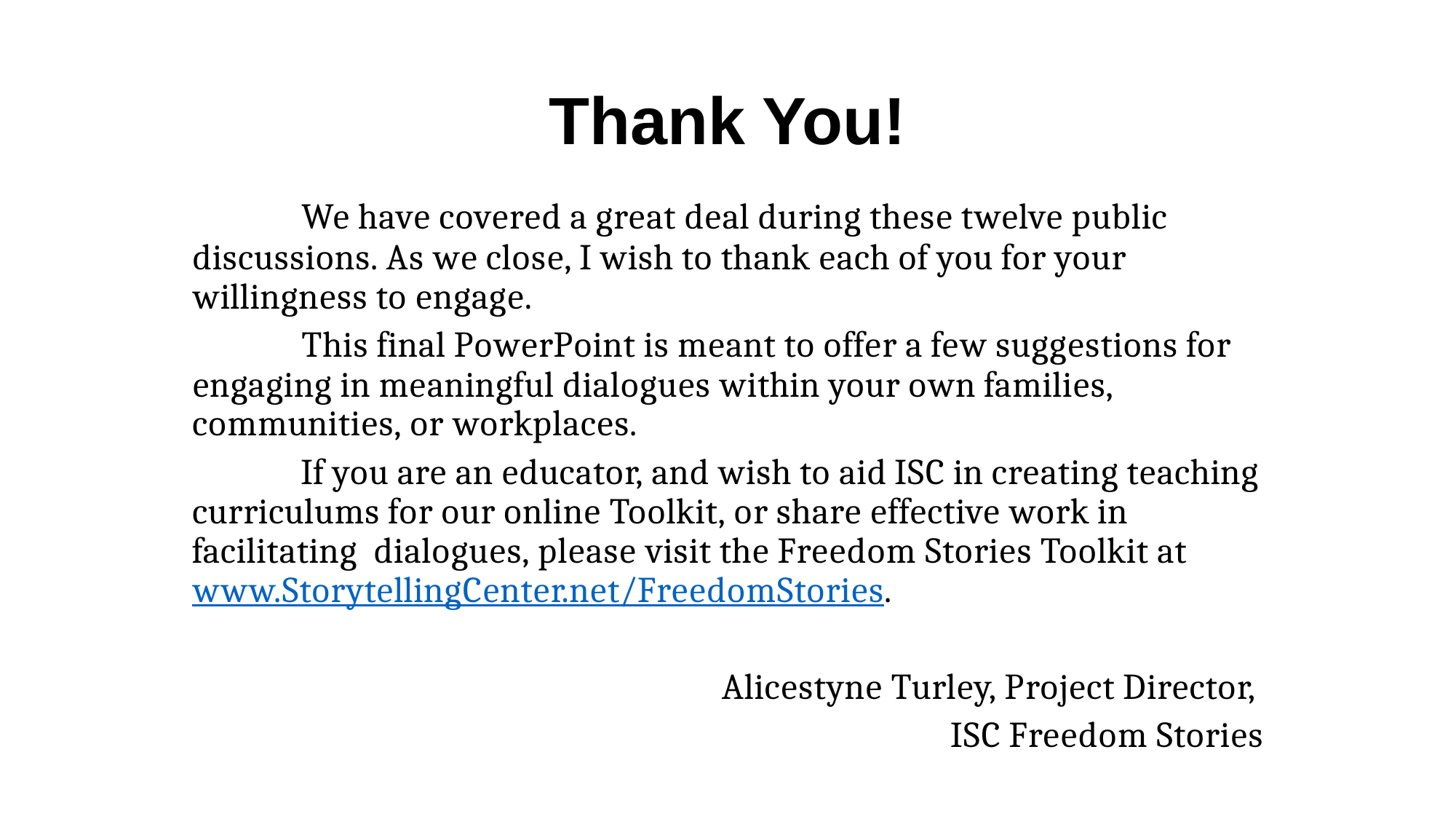

# Thank You!
	We have covered a great deal during these twelve public discussions. As we close, I wish to thank each of you for your willingness to engage.
	This final PowerPoint is meant to offer a few suggestions for engaging in meaningful dialogues within your own families, communities, or workplaces.
	If you are an educator, and wish to aid ISC in creating teaching curriculums for our online Toolkit, or share effective work in facilitating  dialogues, please visit the Freedom Stories Toolkit at www.StorytellingCenter.net/FreedomStories.

Alicestyne Turley, Project Director,
			ISC Freedom Stories